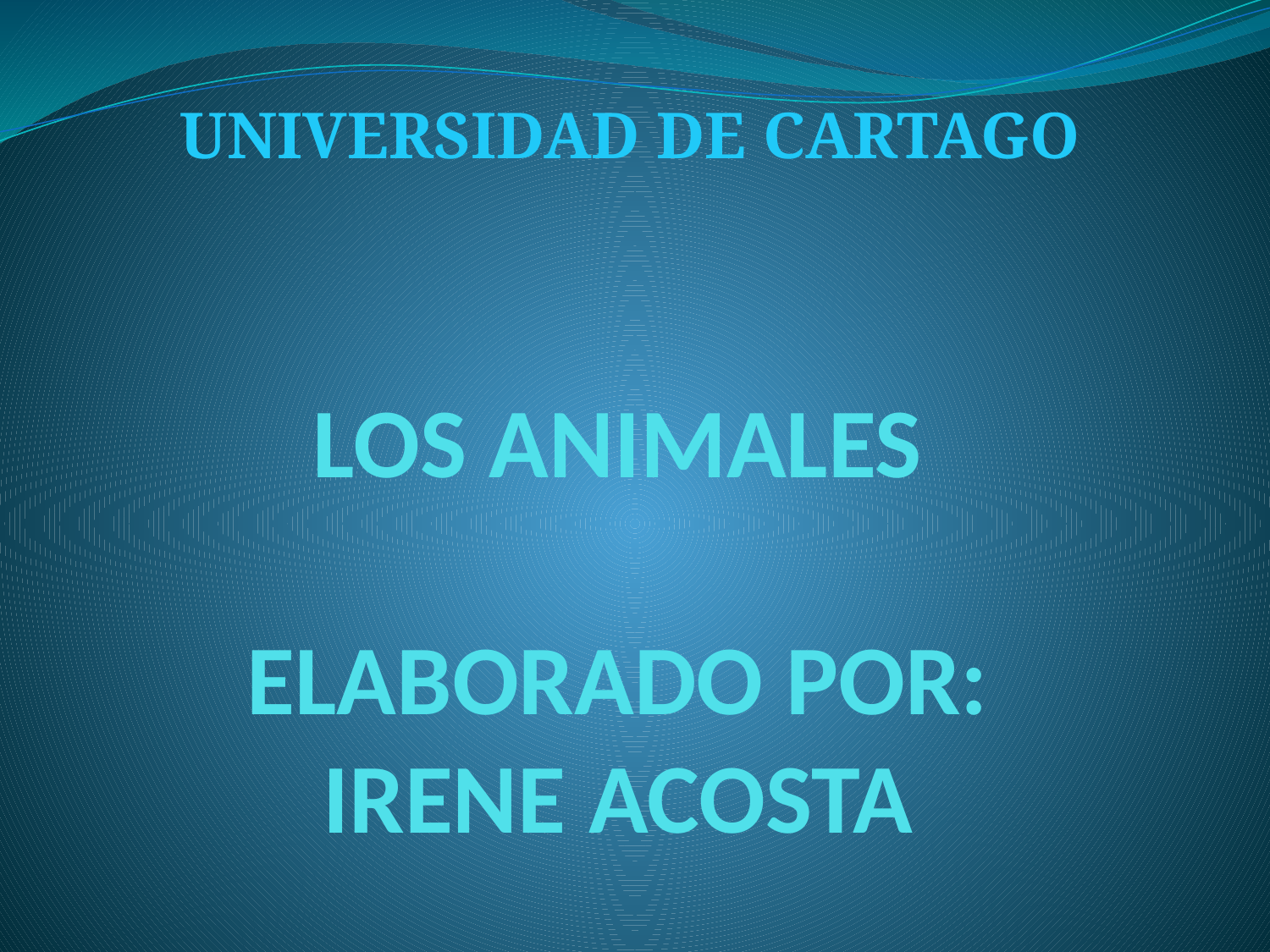

UNIVERSIDAD DE CARTAGO
# LOS ANIMALES ELABORADO POR: IRENE ACOSTA